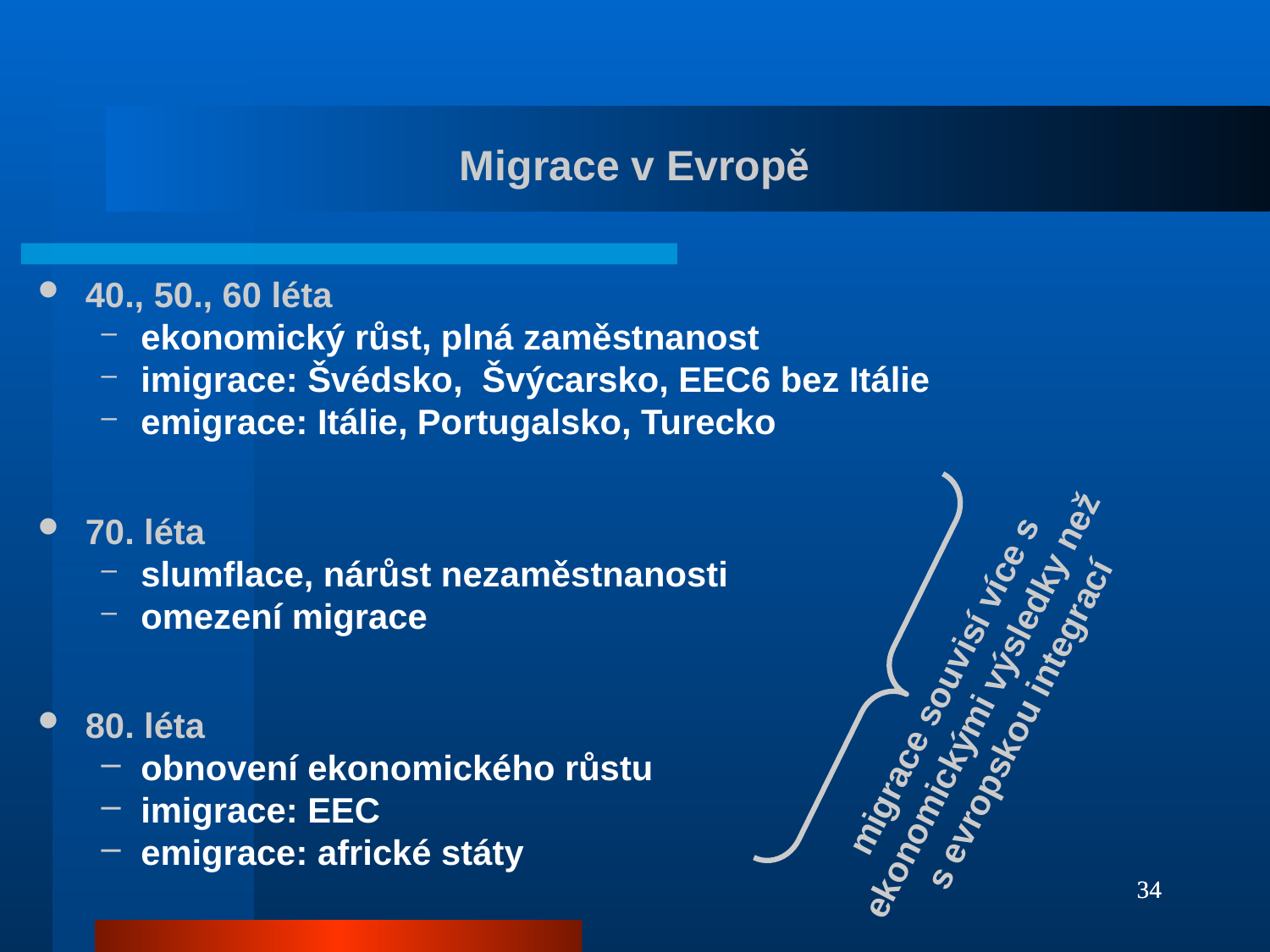

# Migrace v Evropě
40., 50., 60 léta
ekonomický růst, plná zaměstnanost
imigrace: Švédsko,  Švýcarsko, EEC6 bez Itálie
emigrace: Itálie, Portugalsko, Turecko

70. léta
slumflace, nárůst nezaměstnanosti
omezení migrace

80. léta
obnovení ekonomického růstu
imigrace: EEC
emigrace: africké státy

migrace souvisí více s ekonomickými výsledky než s evropskou integrací
34
34